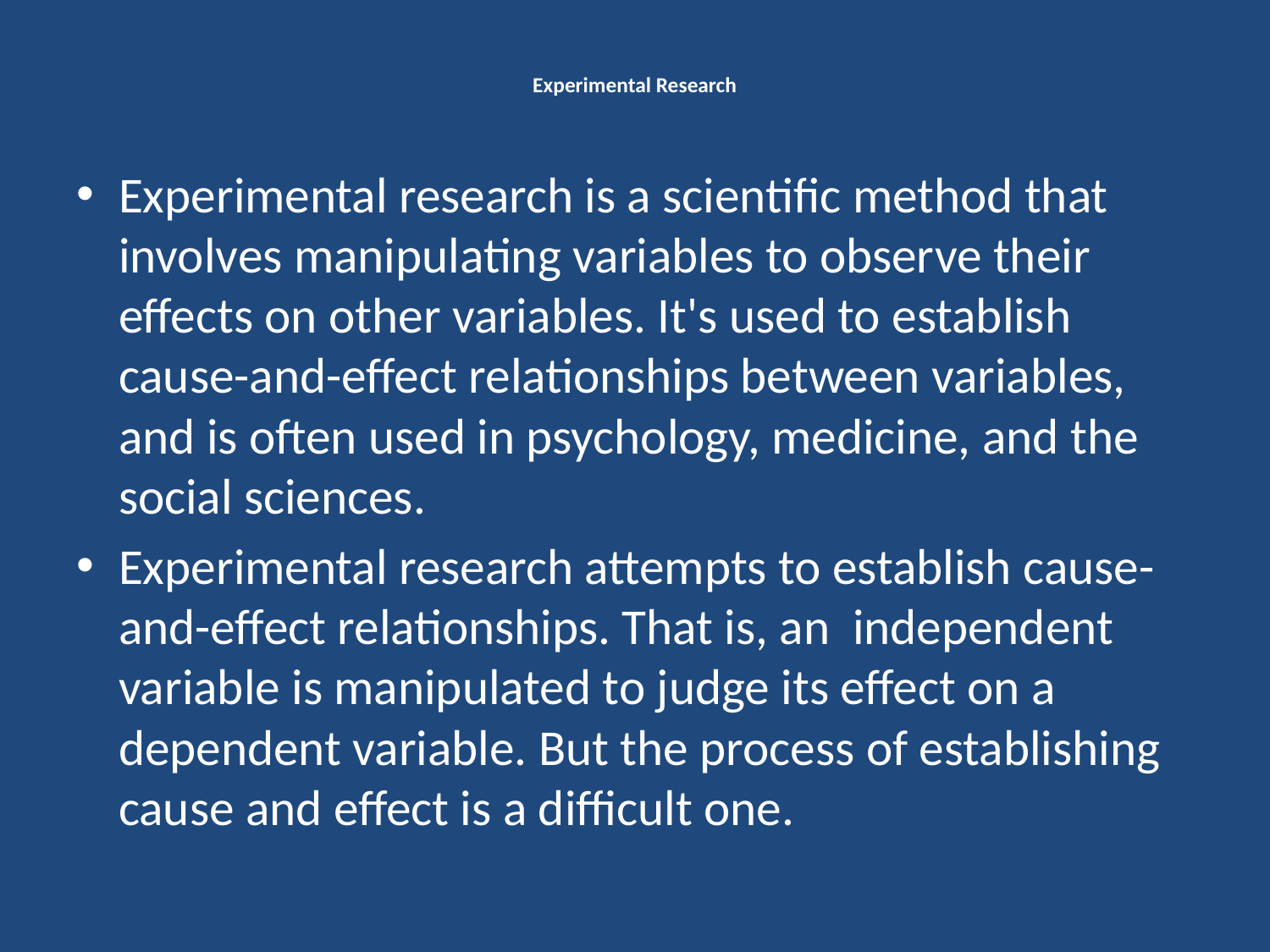

# Experimental Research
Experimental research is a scientific method that involves manipulating variables to observe their effects on other variables. It's used to establish cause-and-effect relationships between variables, and is often used in psychology, medicine, and the social sciences.
Experimental research attempts to establish cause-and-effect relationships. That is, an  independent variable is manipulated to judge its effect on a dependent variable. But the process of establishing cause and effect is a difficult one.